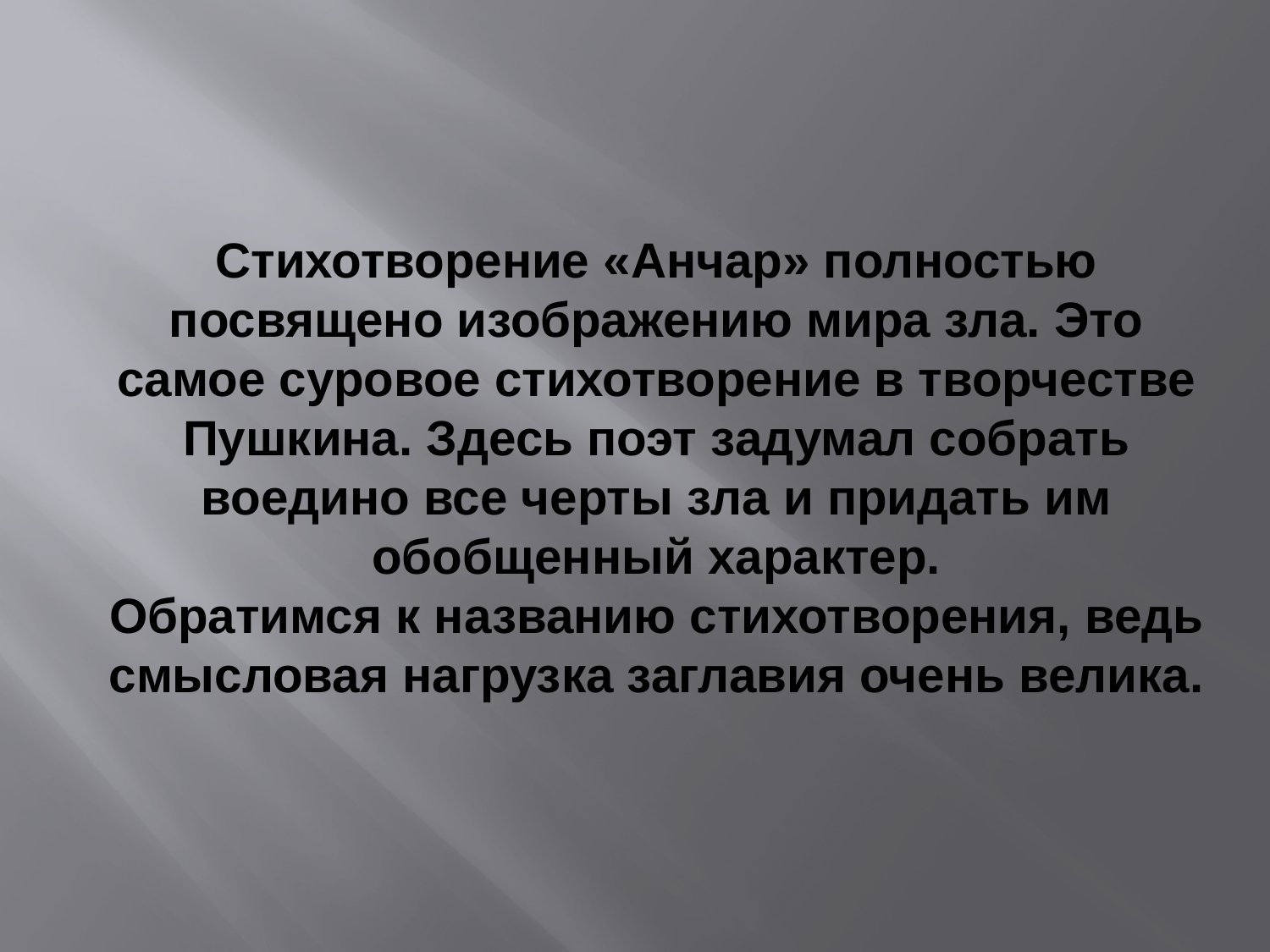

# Стихотворение «Анчар» полностью посвящено изображению мира зла. Это самое суровое стихотворение в творчестве Пушкина. Здесь поэт задумал собрать воедино все черты зла и придать им обобщенный характер. Обратимся к названию стихотворения, ведь смысловая нагрузка заглавия очень велика.